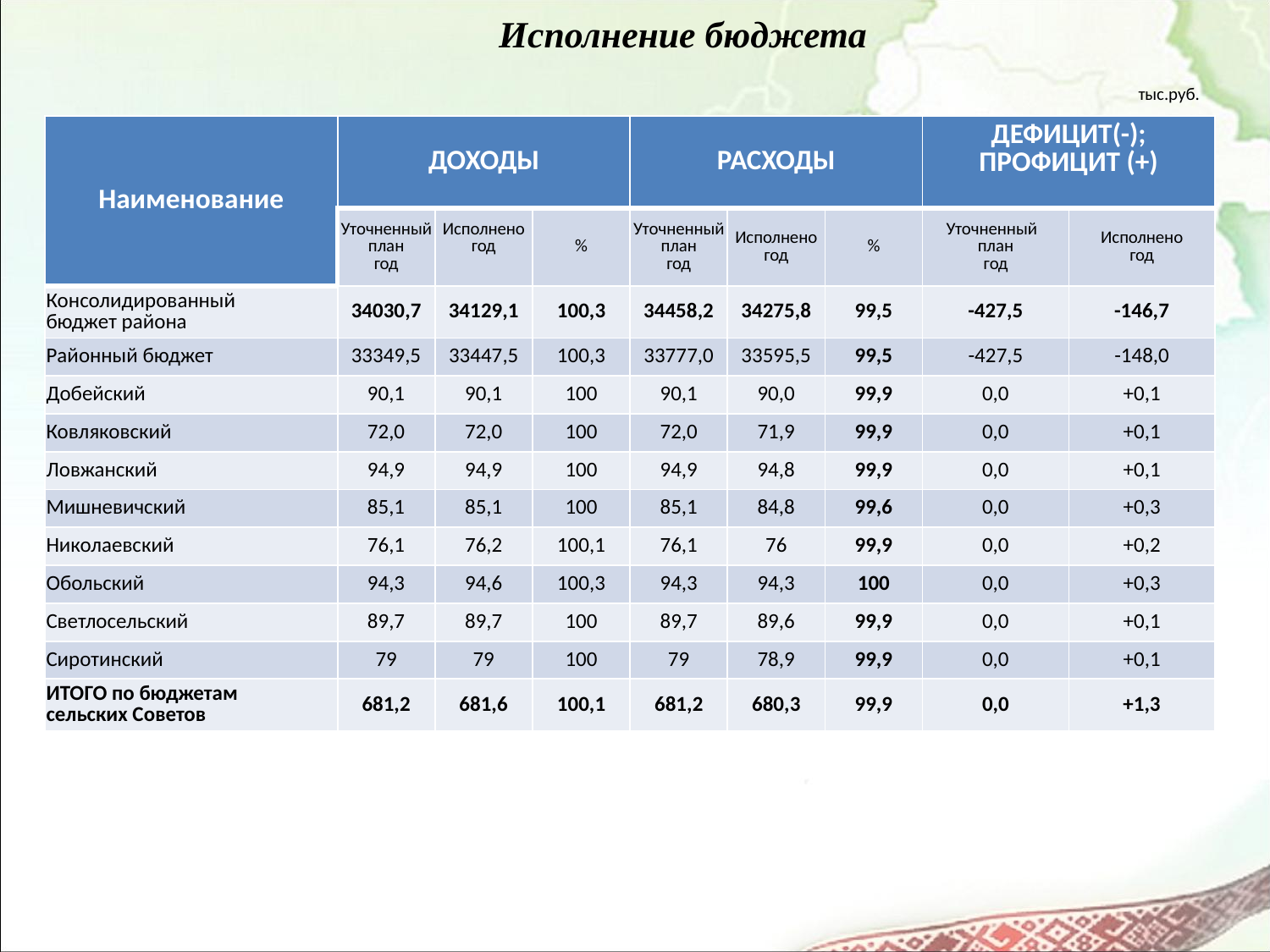

# Исполнение бюджета
тыс.руб.
| Наименование | ДОХОДЫ |  |  | РАСХОДЫ |  |  | ДЕФИЦИТ(-); ПРОФИЦИТ (+) |  |
| --- | --- | --- | --- | --- | --- | --- | --- | --- |
|  | Уточненный план год | Исполнено год | % | Уточненный план год | Исполнено год | % | Уточненный план год | Исполнено год |
| Консолидированный бюджет района | 34030,7 | 34129,1 | 100,3 | 34458,2 | 34275,8 | 99,5 | -427,5 | -146,7 |
| Районный бюджет | 33349,5 | 33447,5 | 100,3 | 33777,0 | 33595,5 | 99,5 | -427,5 | -148,0 |
| Добейский | 90,1 | 90,1 | 100 | 90,1 | 90,0 | 99,9 | 0,0 | +0,1 |
| Ковляковский | 72,0 | 72,0 | 100 | 72,0 | 71,9 | 99,9 | 0,0 | +0,1 |
| Ловжанский | 94,9 | 94,9 | 100 | 94,9 | 94,8 | 99,9 | 0,0 | +0,1 |
| Мишневичский | 85,1 | 85,1 | 100 | 85,1 | 84,8 | 99,6 | 0,0 | +0,3 |
| Николаевский | 76,1 | 76,2 | 100,1 | 76,1 | 76 | 99,9 | 0,0 | +0,2 |
| Обольский | 94,3 | 94,6 | 100,3 | 94,3 | 94,3 | 100 | 0,0 | +0,3 |
| Светлосельский | 89,7 | 89,7 | 100 | 89,7 | 89,6 | 99,9 | 0,0 | +0,1 |
| Сиротинский | 79 | 79 | 100 | 79 | 78,9 | 99,9 | 0,0 | +0,1 |
| ИТОГО по бюджетам сельских Советов | 681,2 | 681,6 | 100,1 | 681,2 | 680,3 | 99,9 | 0,0 | +1,3 |